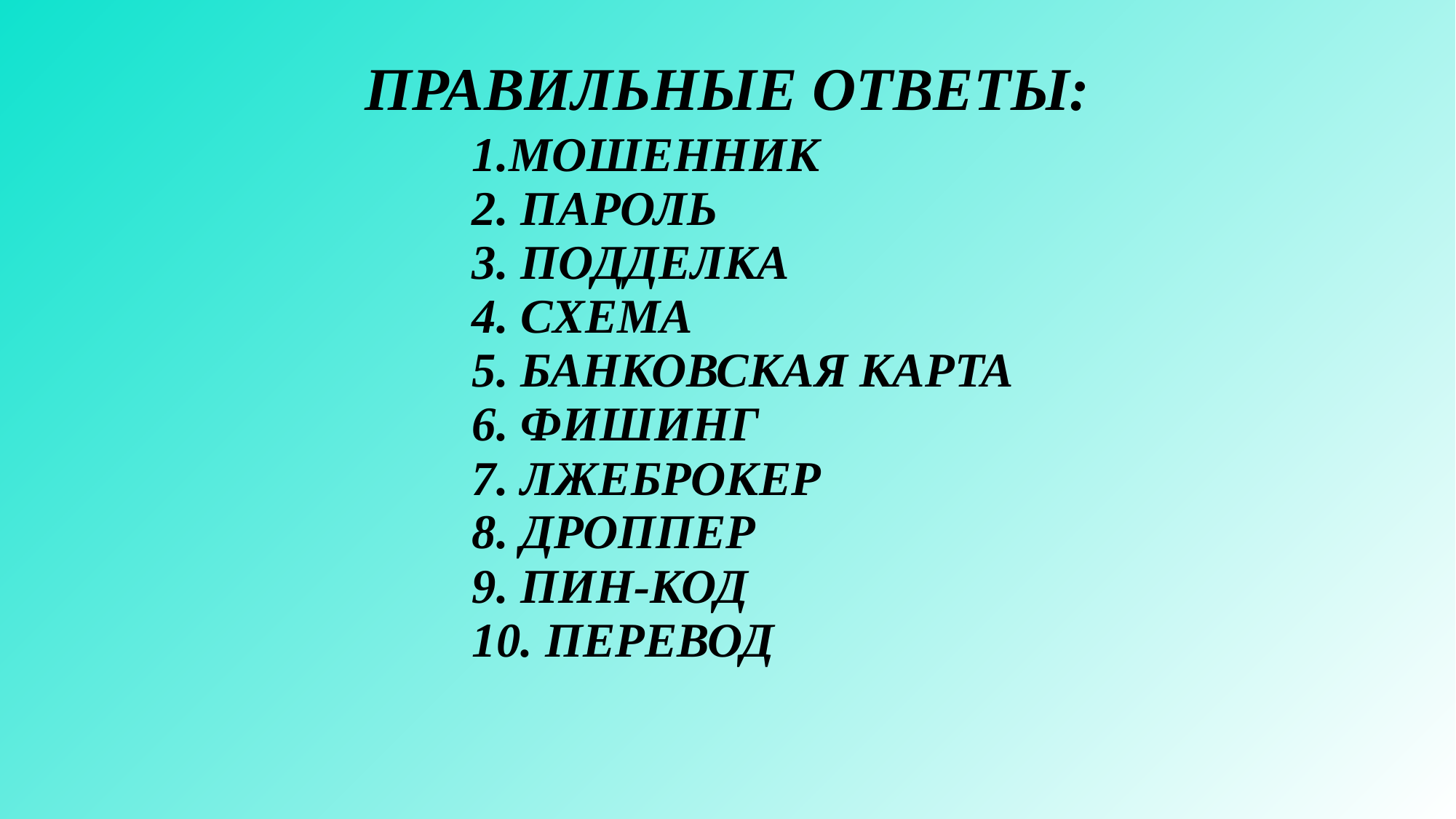

# ПРАВИЛЬНЫЕ ОТВЕТЫ:
| 1.МОШЕННИК 2. ПАРОЛЬ 3. ПОДДЕЛКА 4. СХЕМА 5. БАНКОВСКАЯ КАРТА 6. ФИШИНГ 7. ЛЖЕБРОКЕР 8. ДРОППЕР 9. ПИН-КОД 10. ПЕРЕВОД |
| --- |